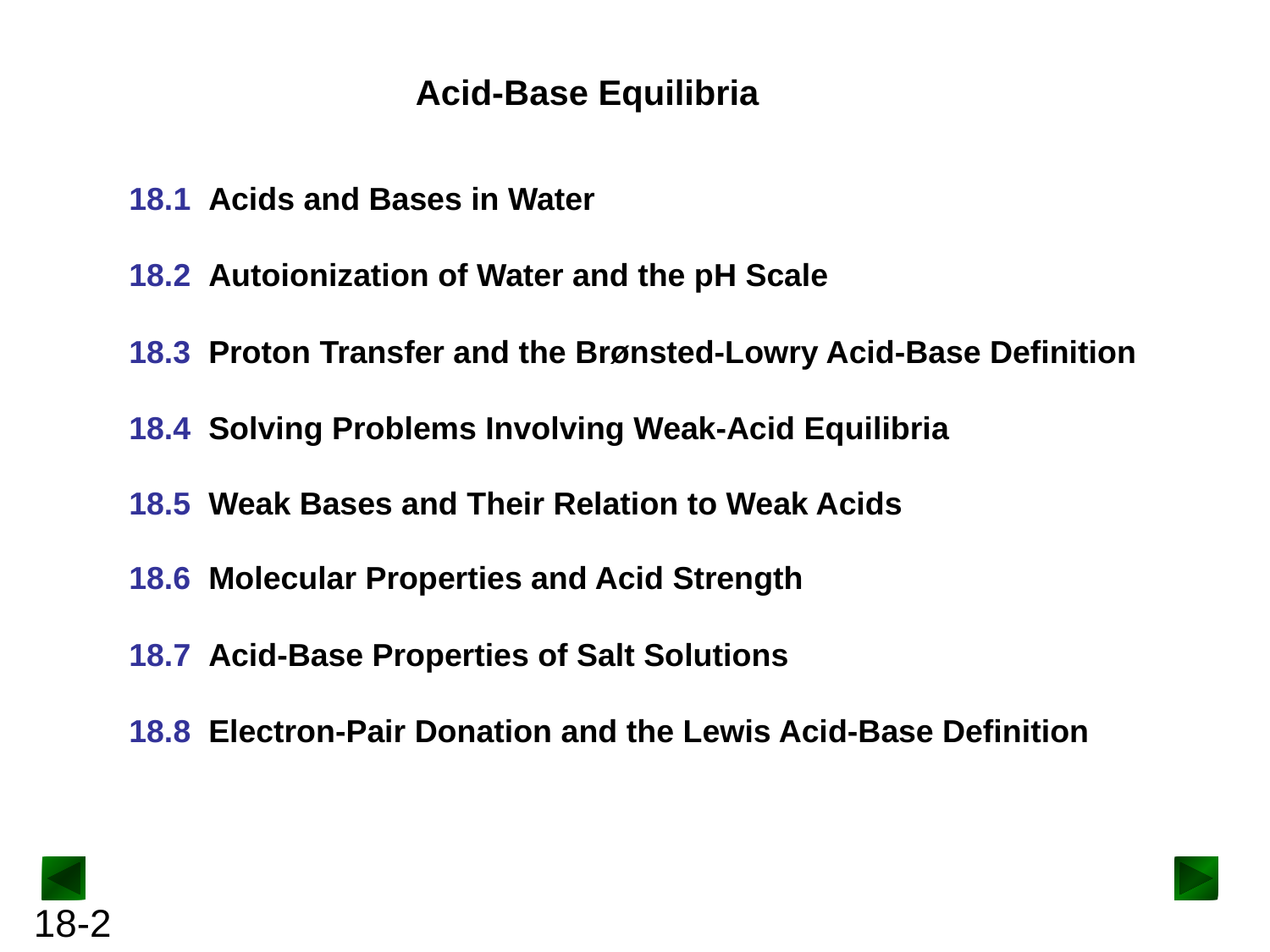

Acid-Base Equilibria
18.1  Acids and Bases in Water
18.2  Autoionization of Water and the pH Scale
18.3  Proton Transfer and the Brønsted-Lowry Acid-Base Definition
18.4  Solving Problems Involving Weak-Acid Equilibria
18.5  Weak Bases and Their Relation to Weak Acids
18.6  Molecular Properties and Acid Strength
18.7  Acid-Base Properties of Salt Solutions
18.8  Electron-Pair Donation and the Lewis Acid-Base Definition